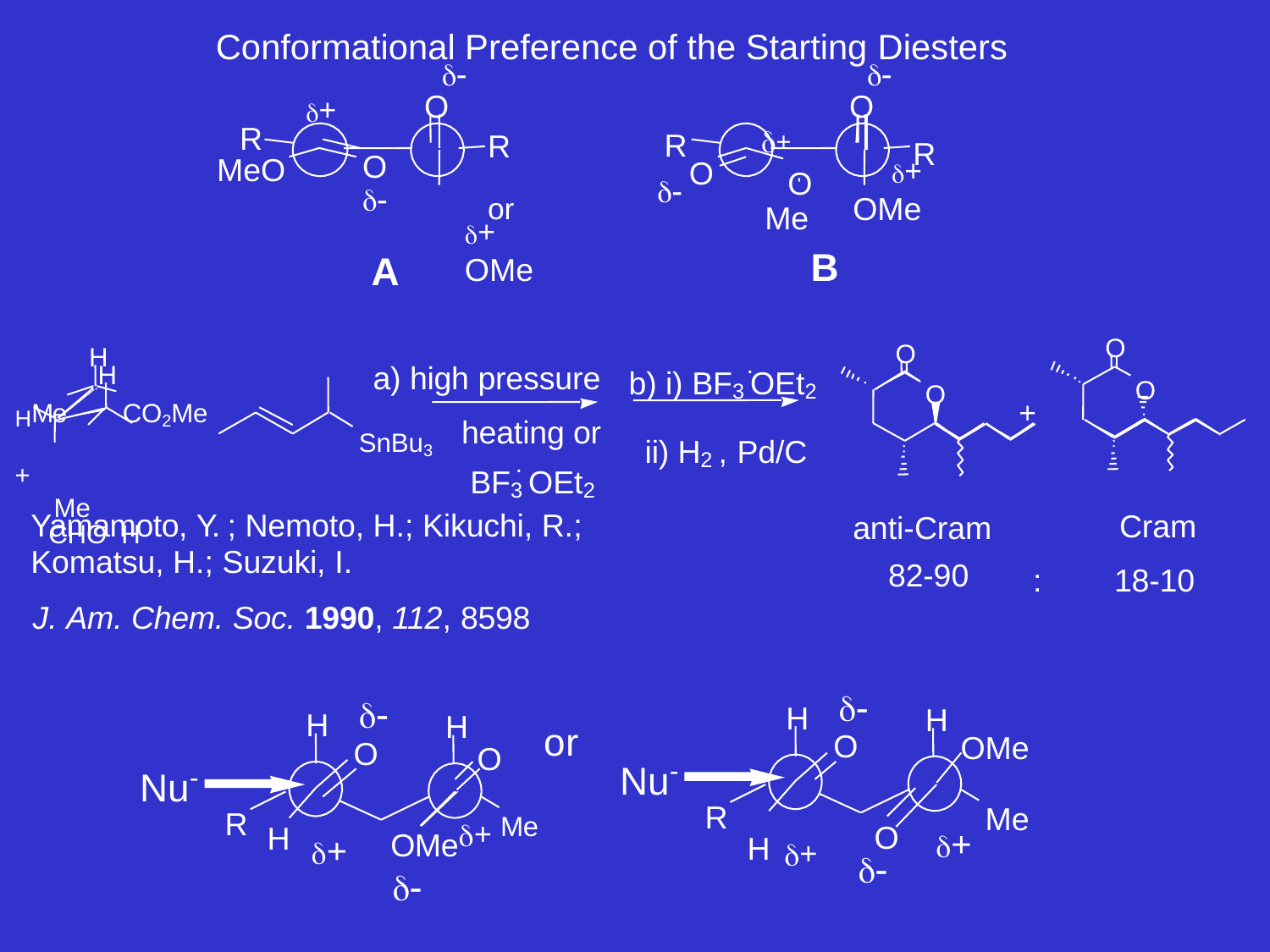

# Conformational Preference of the Starting Diesters
δ−
O
δ−
O
δ+
δ+
O
Me

R
MeO
R
δ−
R
R	or
δ+
OMe

O
δ−

O
δ+
OMe

B
A
O
O
H
.

a) high pressure
b) i) BF3 OEt2
H

O

O

HMe	CO2Me +
Me	CHO  H

+

heating or  BF3 OEt2

SnBu3
ii) H2 , Pd/C

.

Cram  18-10
anti-Cram  82-90
Yamamoto, Y. ; Nemoto, H.; Kikuchi, R.;
Komatsu, H.; Suzuki, I.
J. Am. Chem. Soc. 1990, 112, 8598
:
δ−
O
δ−
O
H
H
H
H
or

OMe

O
Nu-

Nu-

R
Me

δ+
R
H δ+
δ+
H
O
δ−
OMeδ+ Me
δ−